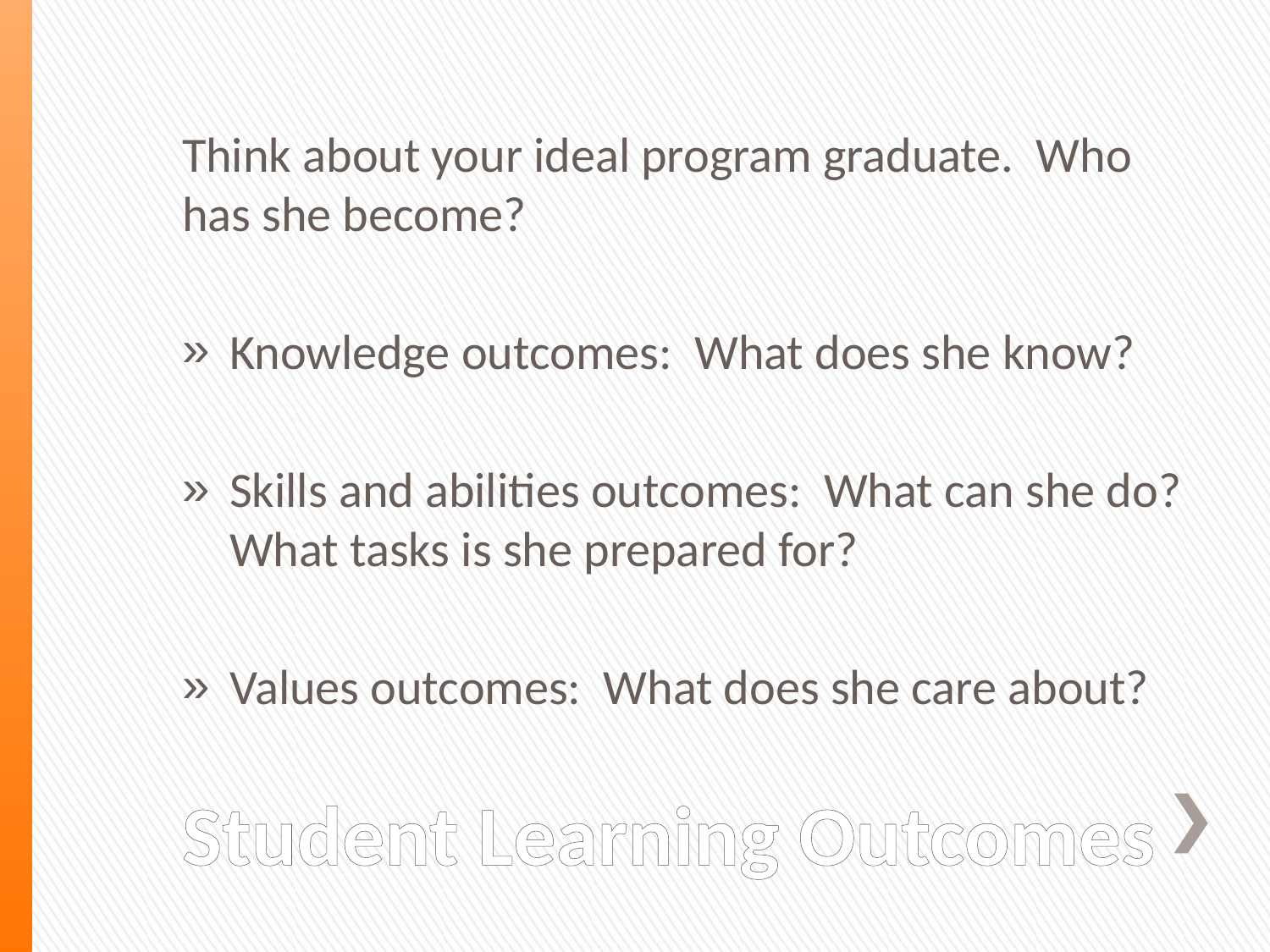

Think about your ideal program graduate.  Who has she become?

Knowledge outcomes:  What does she know?

Skills and abilities outcomes:  What can she do?  What tasks is she prepared for?

Values outcomes:  What does she care about?
# Student Learning Outcomes